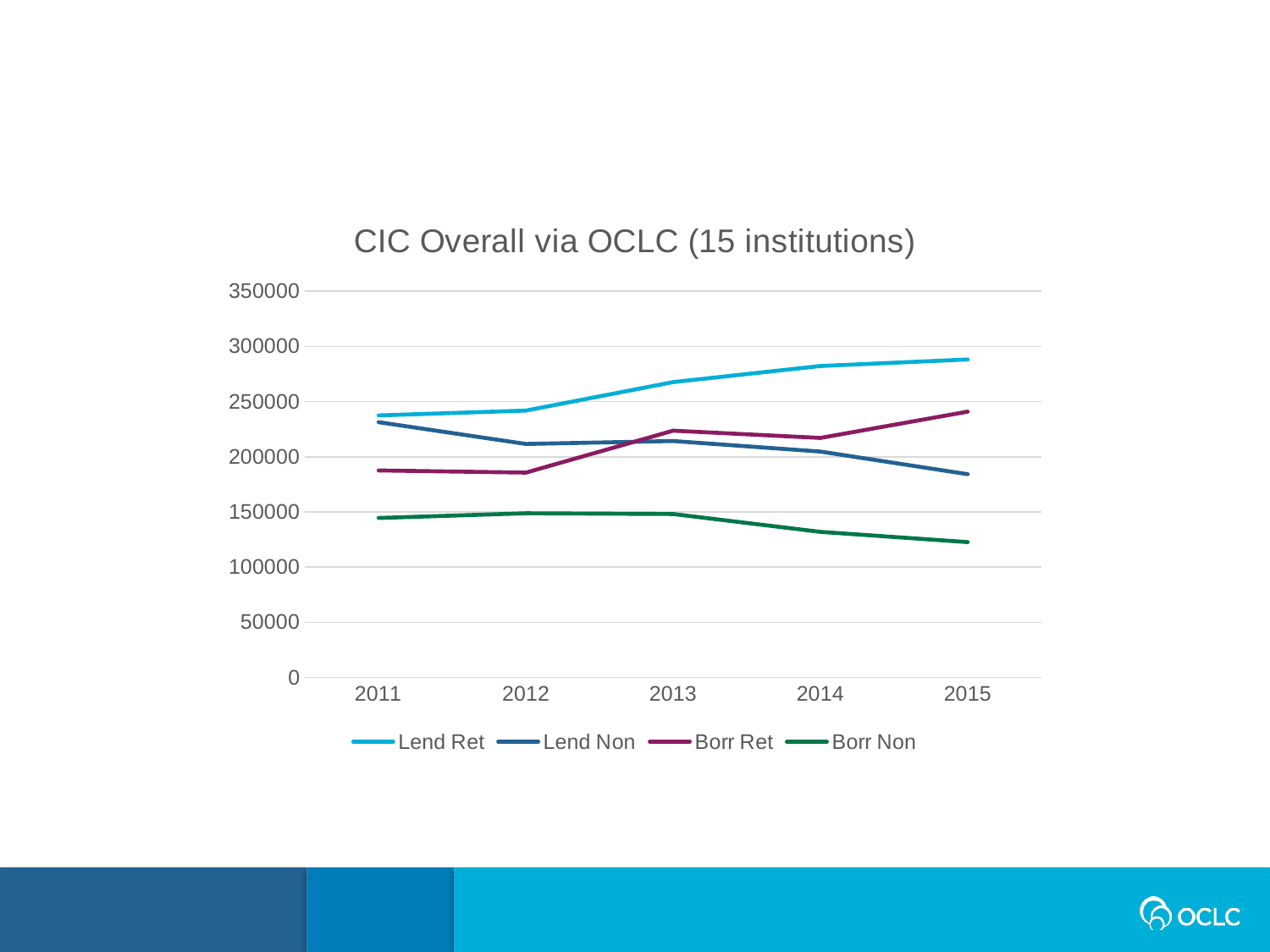

### Chart: CIC Overall via OCLC (15 institutions)

| Category | Lend Ret | Lend Non | Borr Ret | Borr Non |
|---|---|---|---|---|
| 2011 | 237439.0 | 231328.0 | 187571.0 | 144485.0 |
| 2012 | 241815.0 | 211589.0 | 185656.0 | 148733.0 |
| 2013 | 267612.0 | 214257.0 | 223617.0 | 148059.0 |
| 2014 | 282193.0 | 204691.0 | 217066.0 | 131879.0 |
| 2015 | 288113.0 | 184195.0 | 240873.0 | 122642.0 |